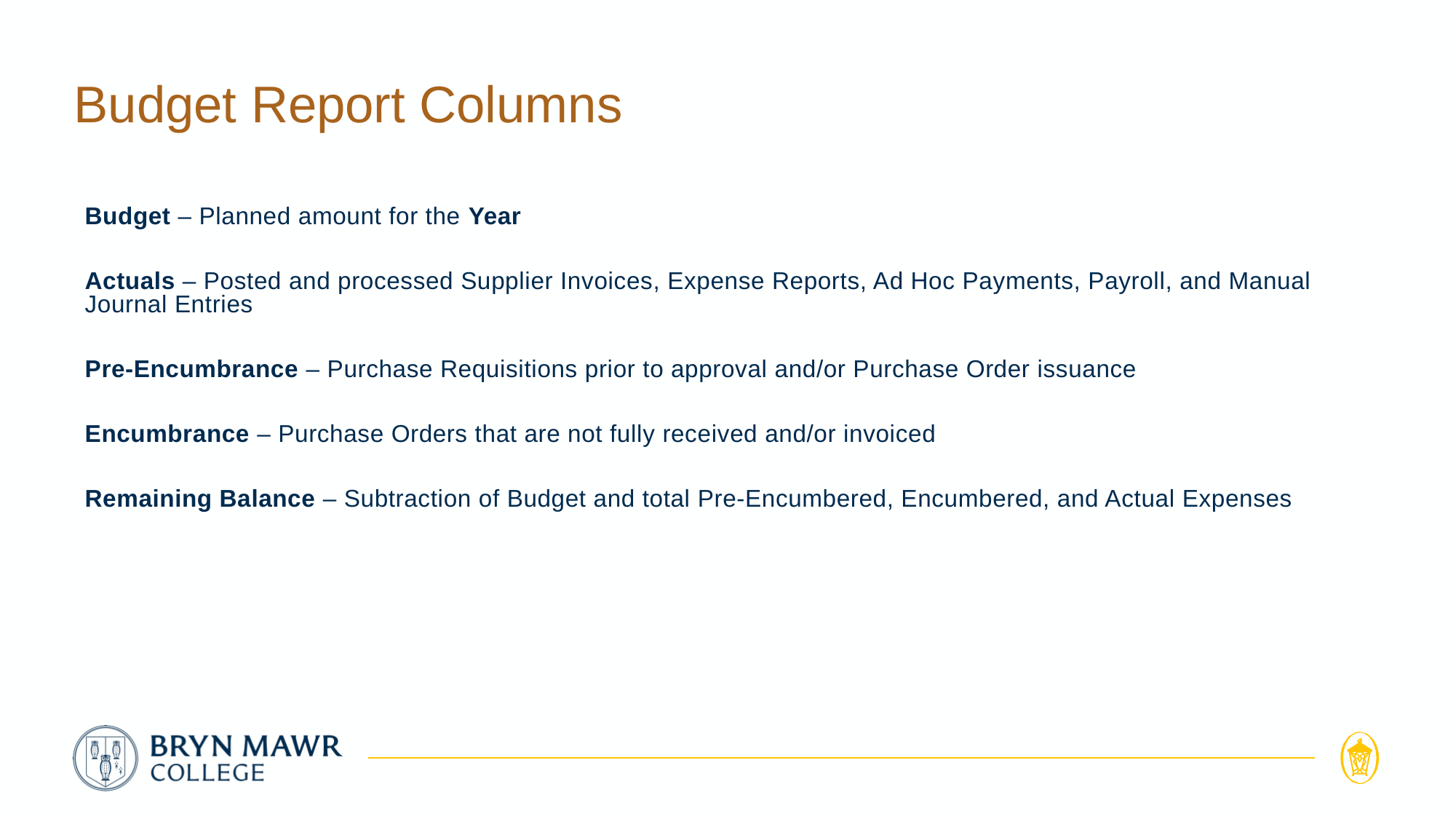

# Budget Report Columns
Budget – Planned amount for the Year

Actuals – Posted and processed Supplier Invoices, Expense Reports, Ad Hoc Payments, Payroll, and Manual Journal Entries

Pre-Encumbrance – Purchase Requisitions prior to approval and/or Purchase Order issuance

Encumbrance – Purchase Orders that are not fully received and/or invoiced

Remaining Balance – Subtraction of Budget and total Pre-Encumbered, Encumbered, and Actual Expenses